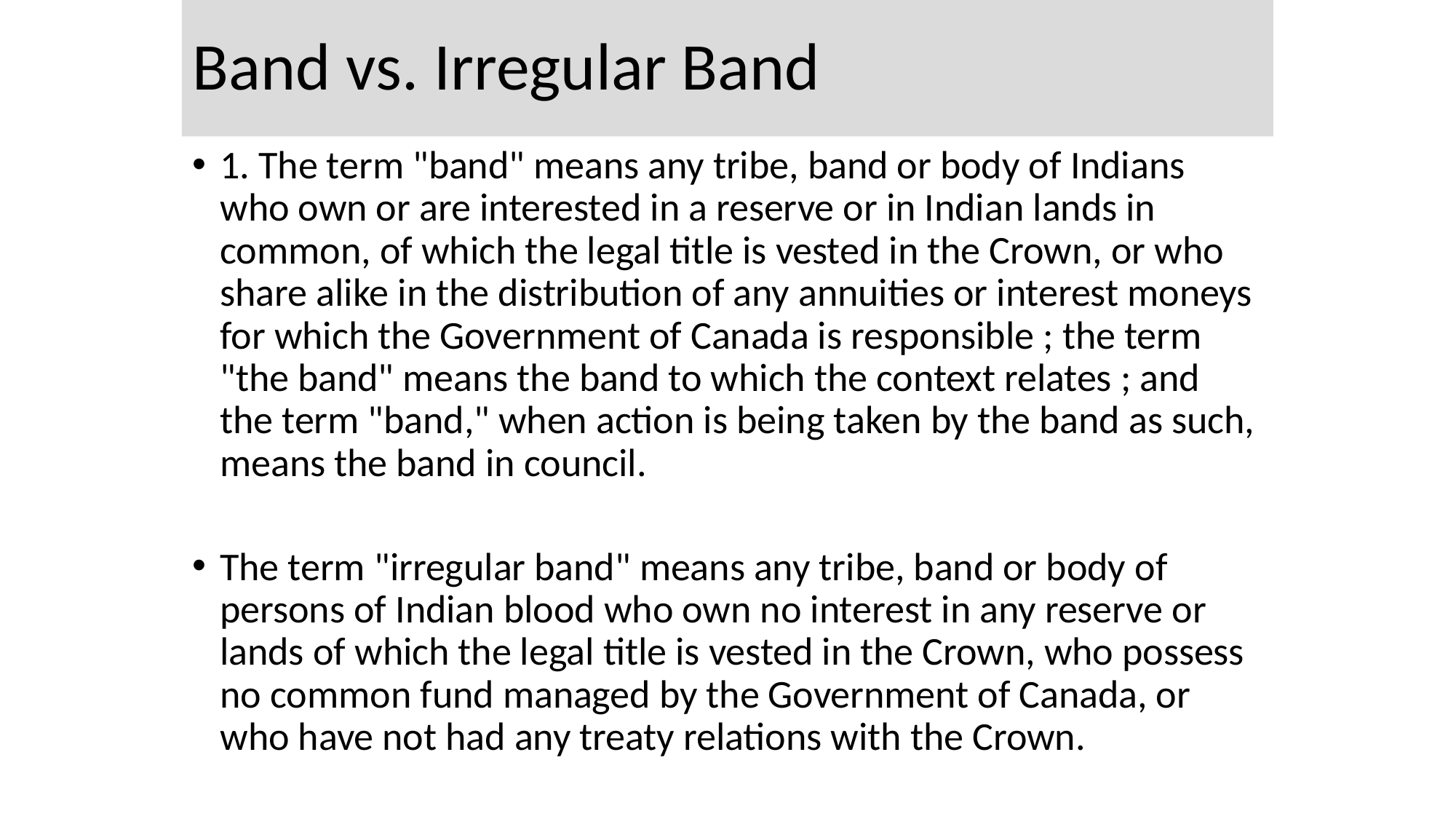

# Band vs. Irregular Band
1. The term "band" means any tribe, band or body of Indians who own or are interested in a reserve or in Indian lands in common, of which the legal title is vested in the Crown, or who share alike in the distribution of any annuities or interest moneys for which the Government of Canada is responsible ; the term "the band" means the band to which the context relates ; and the term "band," when action is being taken by the band as such, means the band in council.
The term "irregular band" means any tribe, band or body of persons of Indian blood who own no interest in any reserve or lands of which the legal title is vested in the Crown, who possess no common fund managed by the Government of Canada, or who have not had any treaty relations with the Crown.